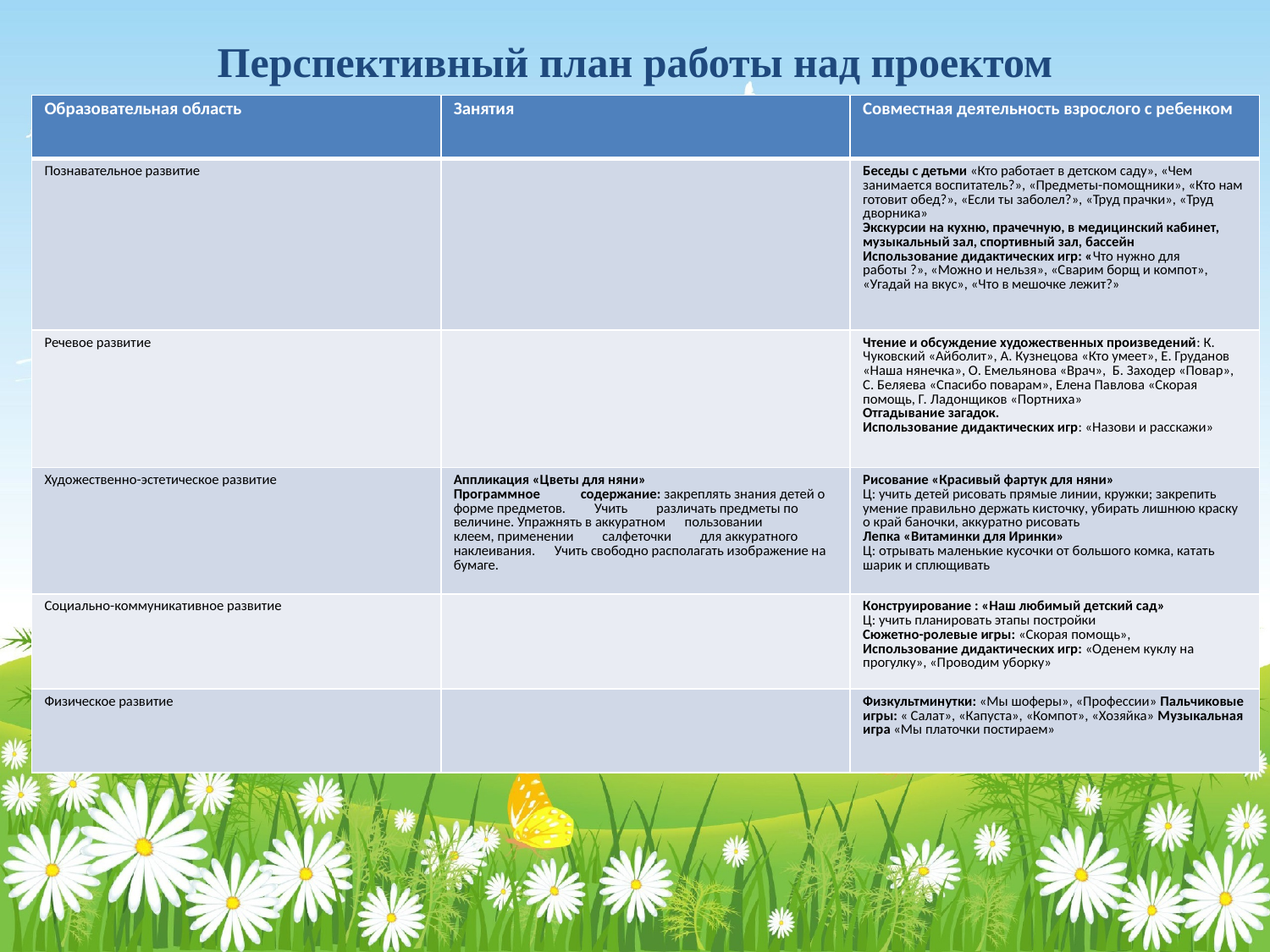

Перспективный план работы над проектом
| Образовательная область | Занятия | Совместная деятельность взрослого с ребенком |
| --- | --- | --- |
| Познавательное развитие |  | Беседы с детьми «Кто работает в детском саду», «Чем занимается воспитатель?», «Предметы-помощники», «Кто нам готовит обед?», «Если ты заболел?», «Труд прачки», «Труд дворника» Экскурсии на кухню, прачечную, в медицинский кабинет, музыкальный зал, спортивный зал, бассейн Использование дидактических игр: «Что нужно для работы ?», «Можно и нельзя», «Сварим борщ и компот», «Угадай на вкус», «Что в мешочке лежит?» |
| Речевое развитие |  | Чтение и обсуждение художественных произведений: К. Чуковский «Айболит», А. Кузнецова «Кто умеет», Е. Груданов «Наша нянечка», О. Емельянова «Врач», Б. Заходер «Повар», С. Беляева «Спасибо поварам», Елена Павлова «Скорая помощь, Г. Ладонщиков «Портниха» Отгадывание загадок. Использование дидактических игр: «Назови и расскажи» |
| Художественно-эстетическое развитие | Аппликация «Цветы для няни» Программное содержание: закреплять знания детей о форме предметов. Учить различать предметы по величине. Упражнять в аккуратном пользовании клеем, применении салфеточки для аккуратного наклеивания. Учить свободно располагать изображение на бумаге. | Рисование «Красивый фартук для няни» Ц: учить детей рисовать прямые линии, кружки; закрепить умение правильно держать кисточку, убирать лишнюю краску о край баночки, аккуратно рисовать Лепка «Витаминки для Иринки» Ц: отрывать маленькие кусочки от большого комка, катать шарик и сплющивать |
| Социально-коммуникативное развитие |  | Конструирование : «Наш любимый детский сад» Ц: учить планировать этапы постройки Сюжетно-ролевые игры: «Скорая помощь», Использование дидактических игр: «Оденем куклу на прогулку», «Проводим уборку» |
| Физическое развитие |  | Физкультминутки: «Мы шоферы», «Профессии» Пальчиковые игры: « Салат», «Капуста», «Компот», «Хозяйка» Музыкальная игра «Мы платочки постираем» |